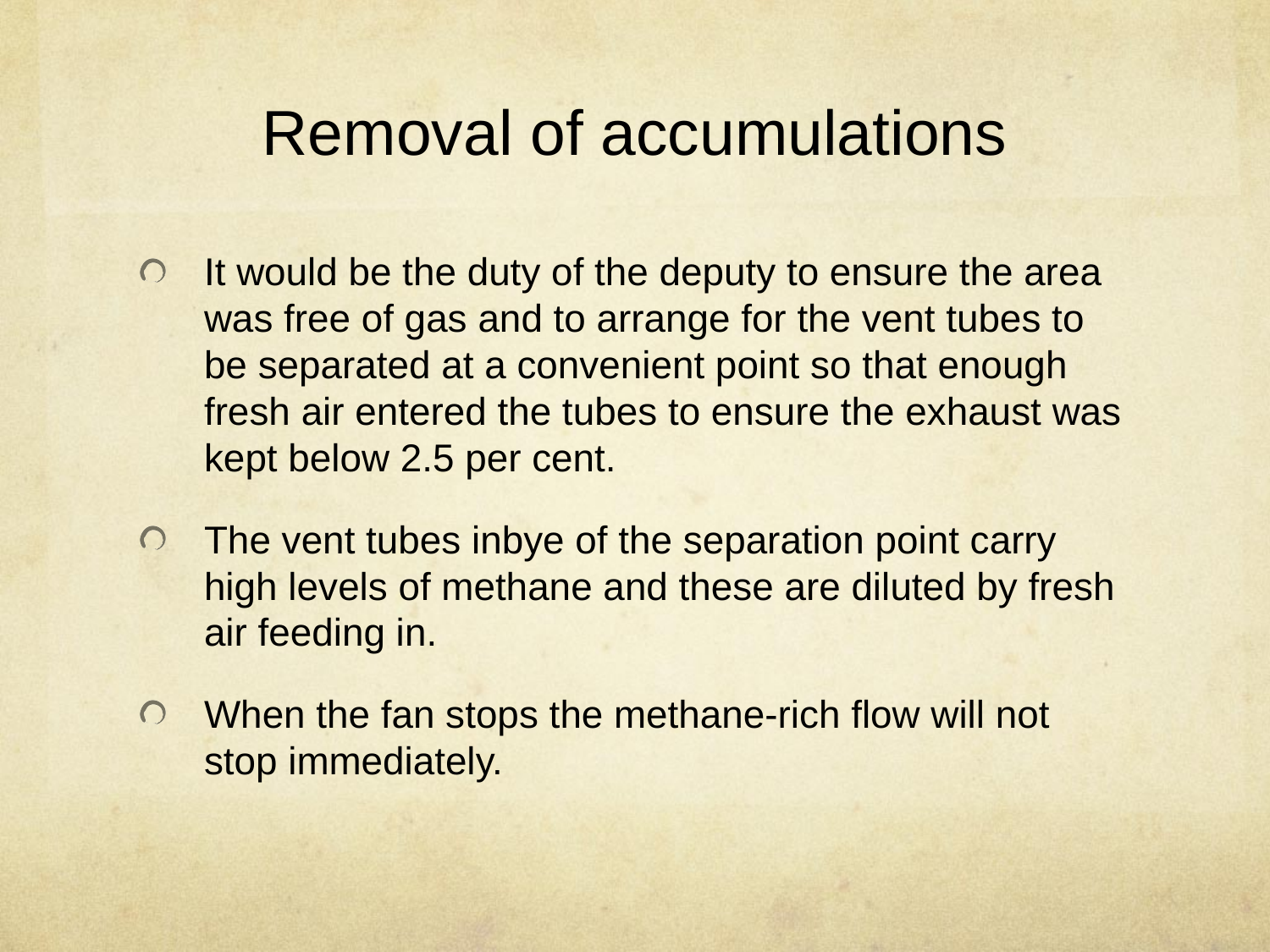

# Removal of accumulations
It would be the duty of the deputy to ensure the area was free of gas and to arrange for the vent tubes to be separated at a convenient point so that enough fresh air entered the tubes to ensure the exhaust was kept below 2.5 per cent.
The vent tubes inbye of the separation point carry high levels of methane and these are diluted by fresh air feeding in.
When the fan stops the methane-rich flow will not stop immediately.